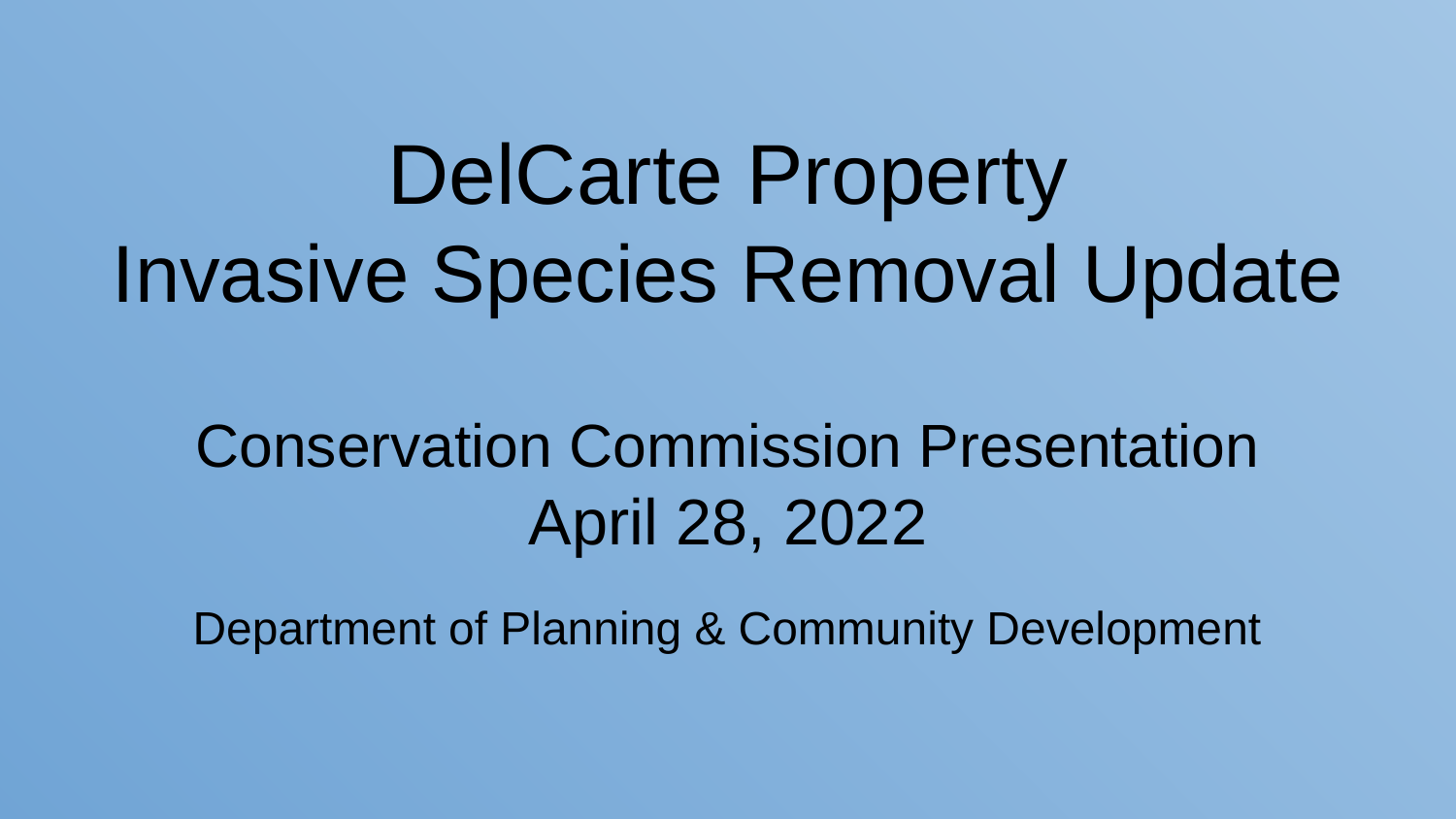

# DelCarte Property
Invasive Species Removal Update
Conservation Commission Presentation
April 28, 2022

Department of Planning & Community Development